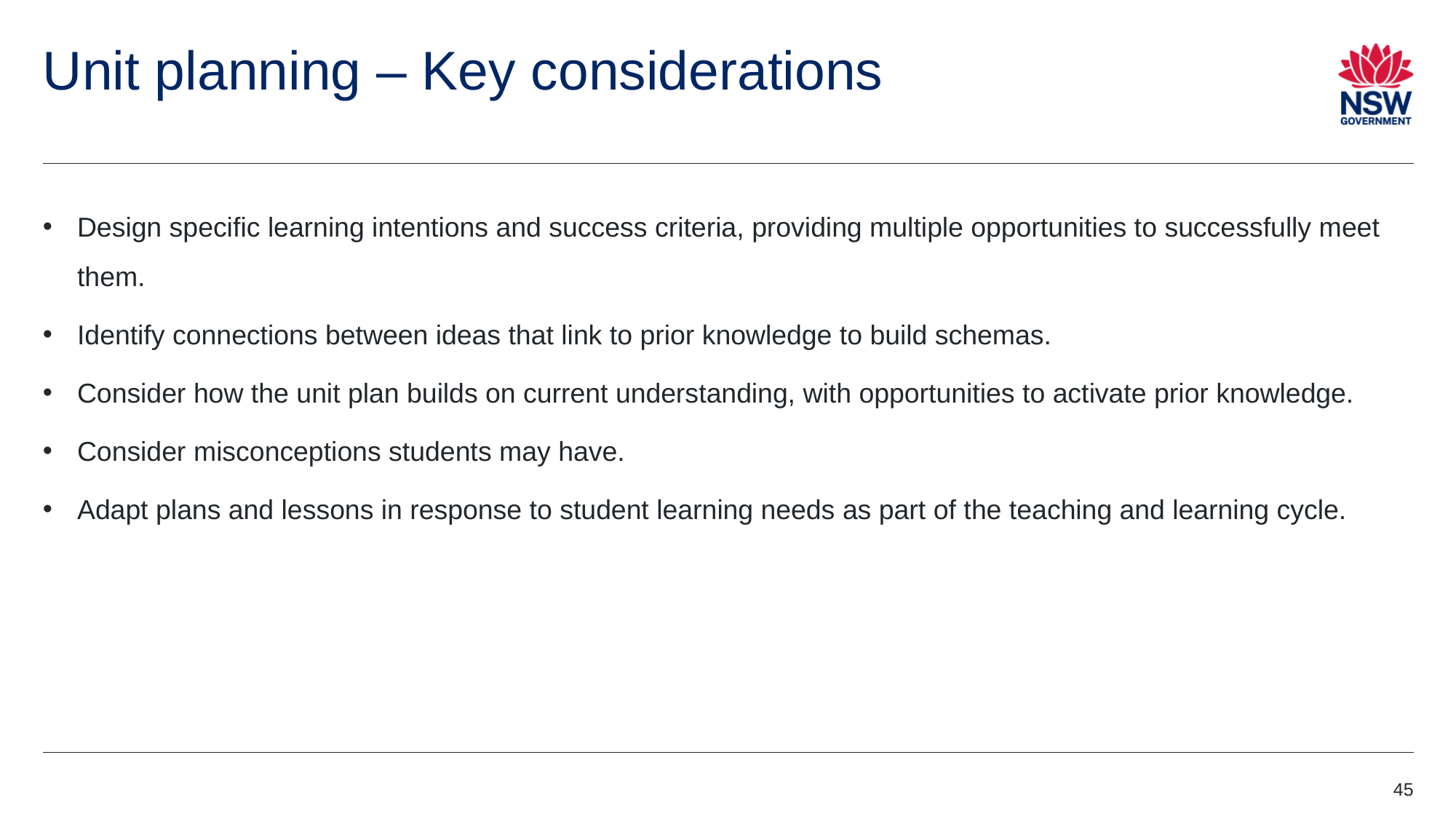

# Unit planning – Key considerations
Design specific learning intentions and success criteria, providing multiple opportunities to successfully meet them.
Identify connections between ideas that link to prior knowledge to build schemas.
Consider how the unit plan builds on current understanding, with opportunities to activate prior knowledge.
Consider misconceptions students may have.
Adapt plans and lessons in response to student learning needs as part of the teaching and learning cycle.
45